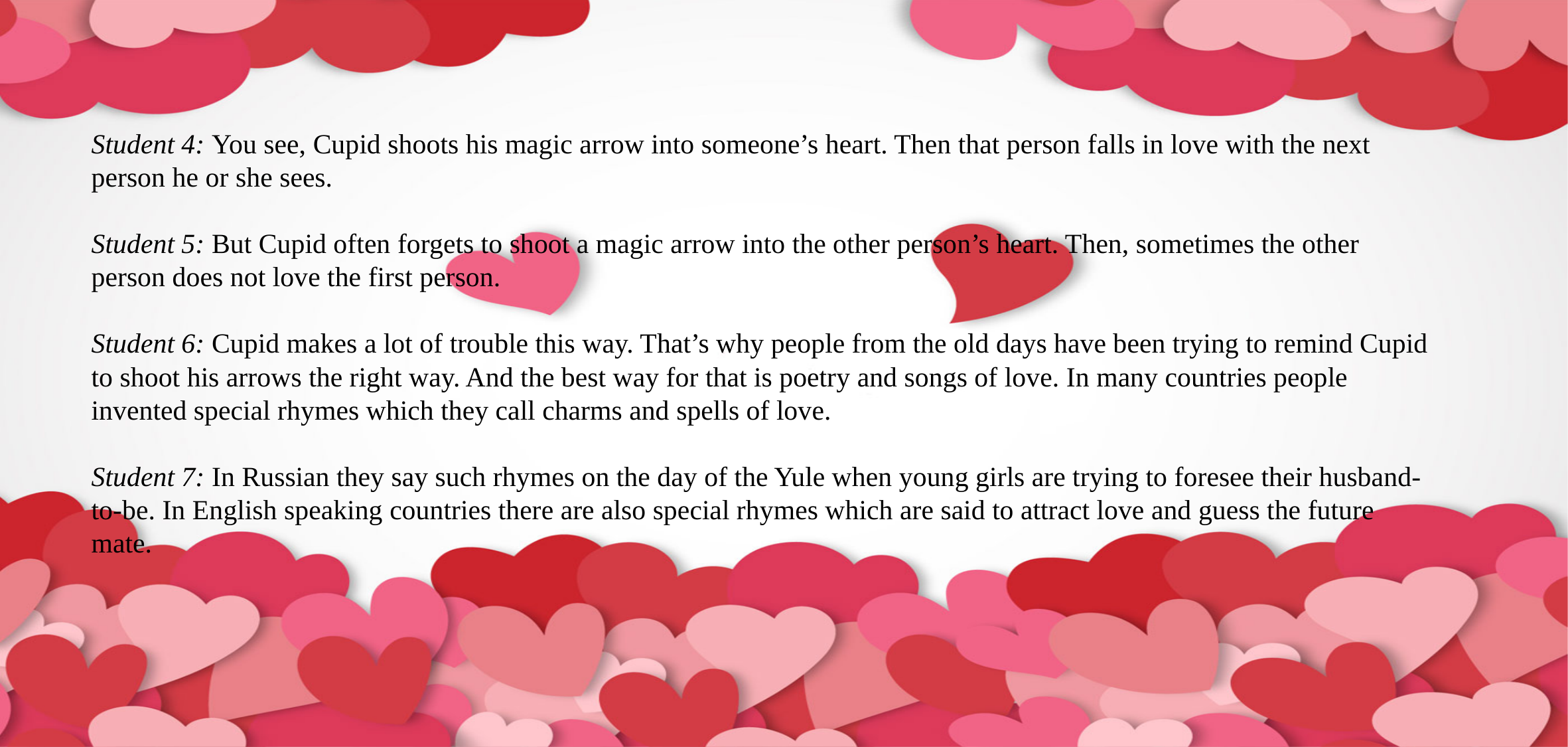

# Student 4: You see, Cupid shoots his magic arrow into someone’s heart. Then that person falls in love with the next person he or she sees. Student 5: But Cupid often forgets to shoot a magic arrow into the other person’s heart. Then, sometimes the other person does not love the first person. Student 6: Cupid makes a lot of trouble this way. That’s why people from the old days have been trying to remind Cupid to shoot his arrows the right way. And the best way for that is poetry and songs of love. In many countries people invented special rhymes which they call charms and spells of love. Student 7: In Russian they say such rhymes on the day of the Yule when young girls are trying to foresee their husband-to-be. In English speaking countries there are also special rhymes which are said to attract love and guess the future mate.